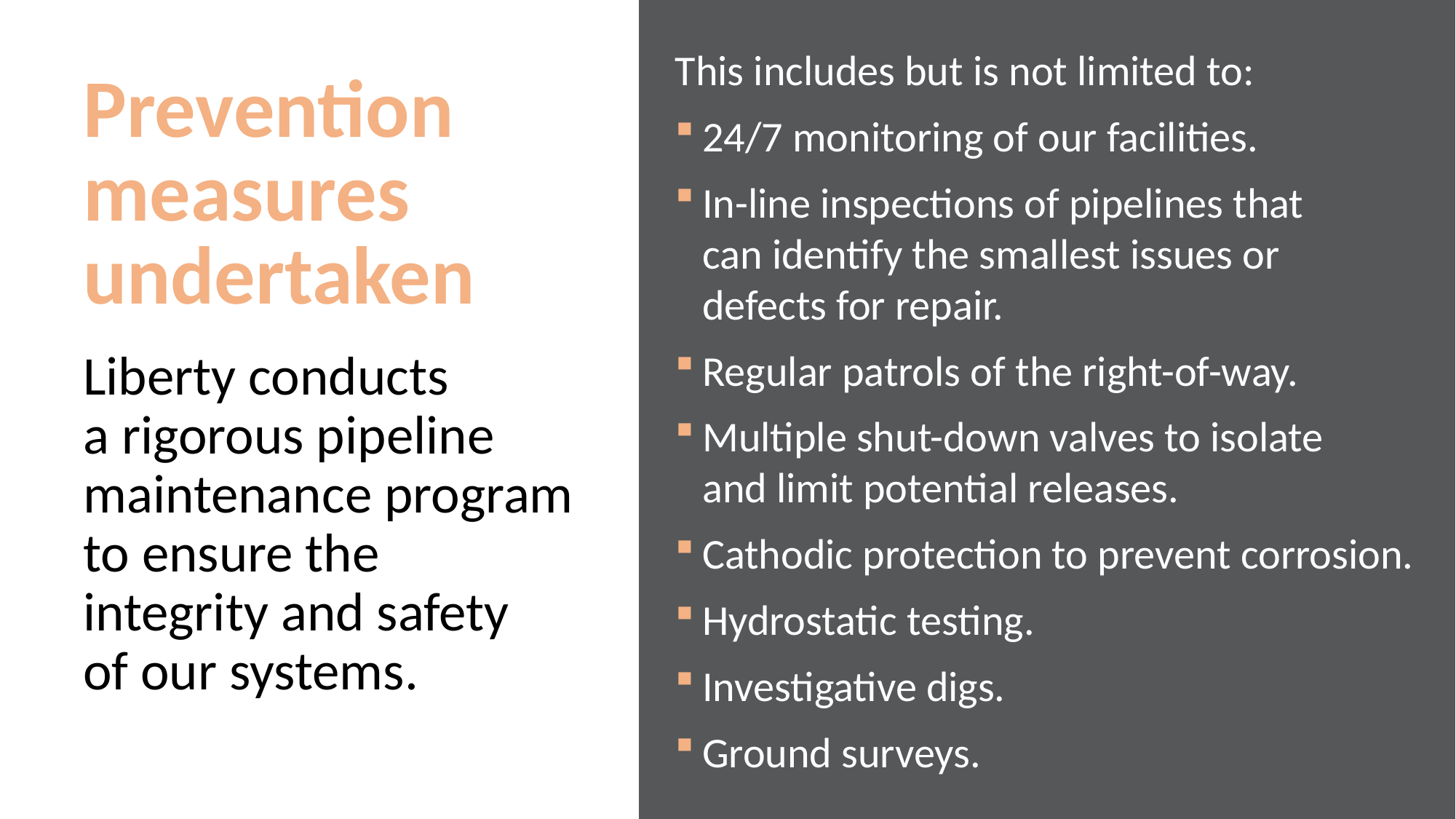

This includes but is not limited to:
24/7 monitoring of our facilities.
In-line inspections of pipelines that
can identify the smallest issues or
defects for repair.
Regular patrols of the right-of-way.
Multiple shut-down valves to isolate
and limit potential releases.
Cathodic protection to prevent corrosion.
Hydrostatic testing.
Investigative digs.
Ground surveys.
Prevention measures undertaken
Liberty conducts
a rigorous pipeline maintenance program to ensure the
integrity and safety
of our systems.